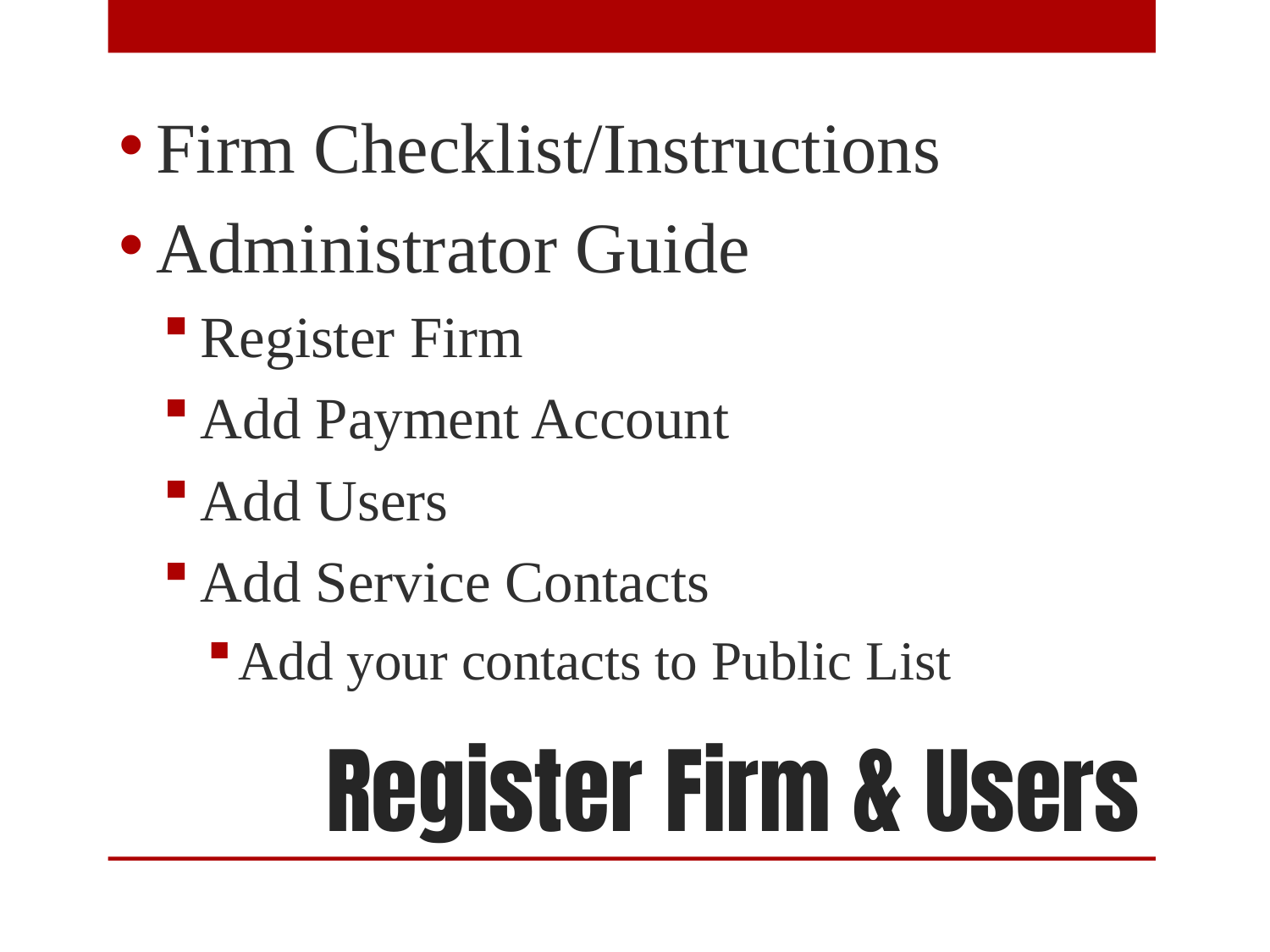

Firm Checklist/Instructions
Administrator Guide
Register Firm
Add Payment Account
Add Users
Add Service Contacts
Add your contacts to Public List

# Register Firm & Users